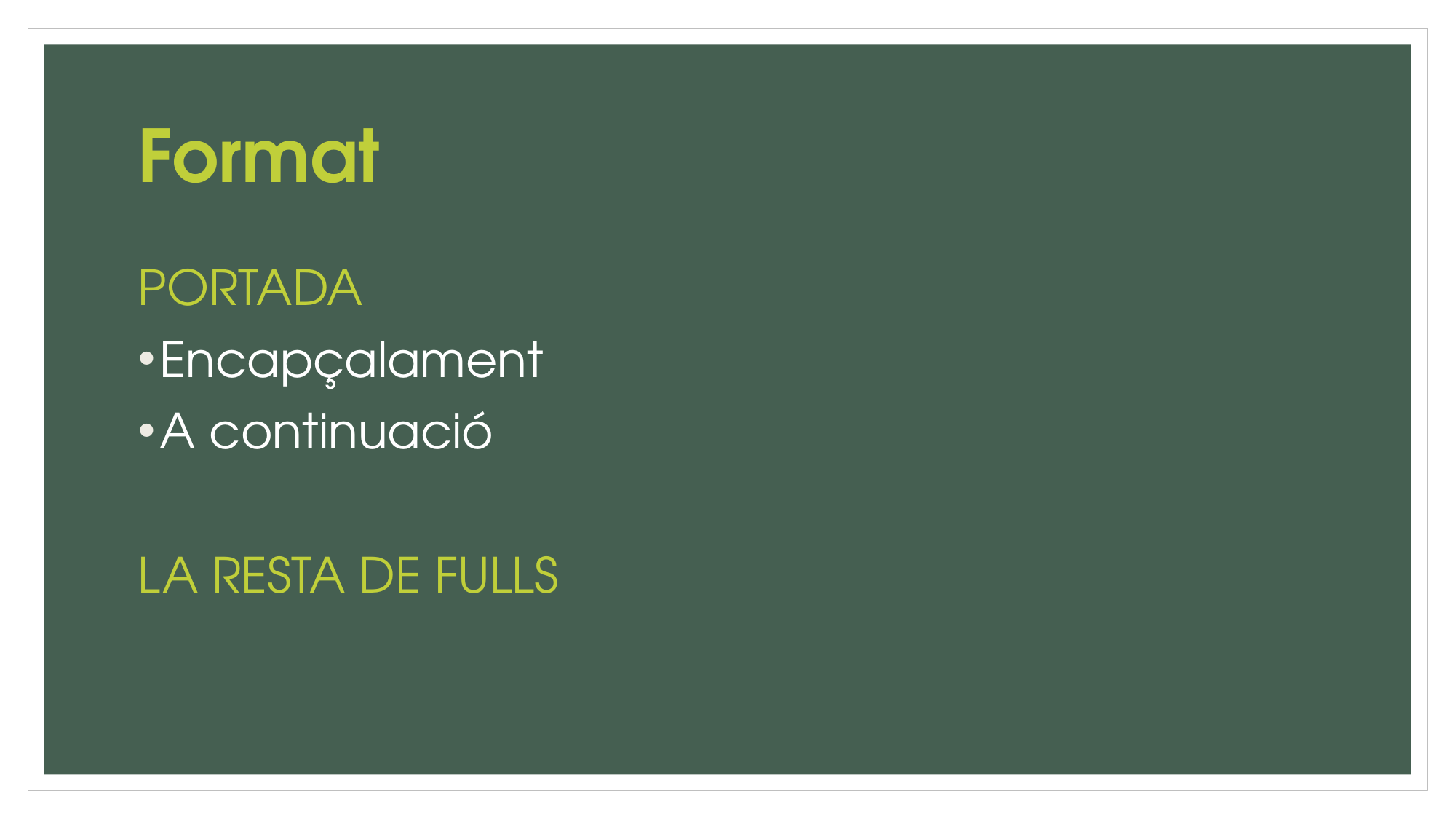

# Format
PORTADA
Encapçalament
A continuació

LA RESTA DE FULLS